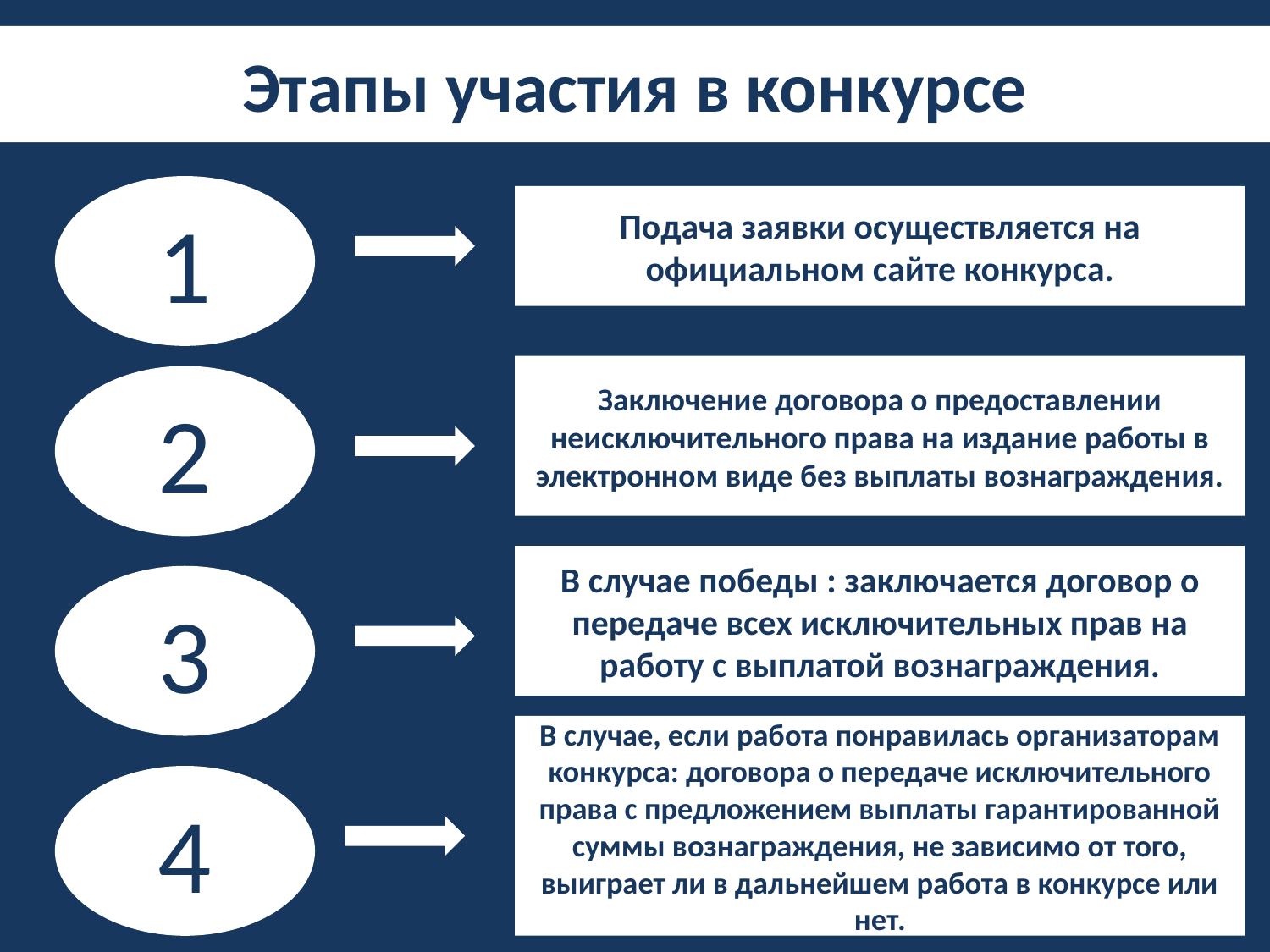

Этапы участия в конкурсе
1
Подача заявки осуществляется на официальном сайте конкурса.

Заключение договора о предоставлении неисключительного права на издание работы в электронном виде без выплаты вознаграждения.
2

В случае победы : заключается договор о передаче всех исключительных прав на работу с выплатой вознаграждения.
3

В случае, если работа понравилась организаторам конкурса: договора о передаче исключительного права с предложением выплаты гарантированной суммы вознаграждения, не зависимо от того, выиграет ли в дальнейшем работа в конкурсе или нет.
4